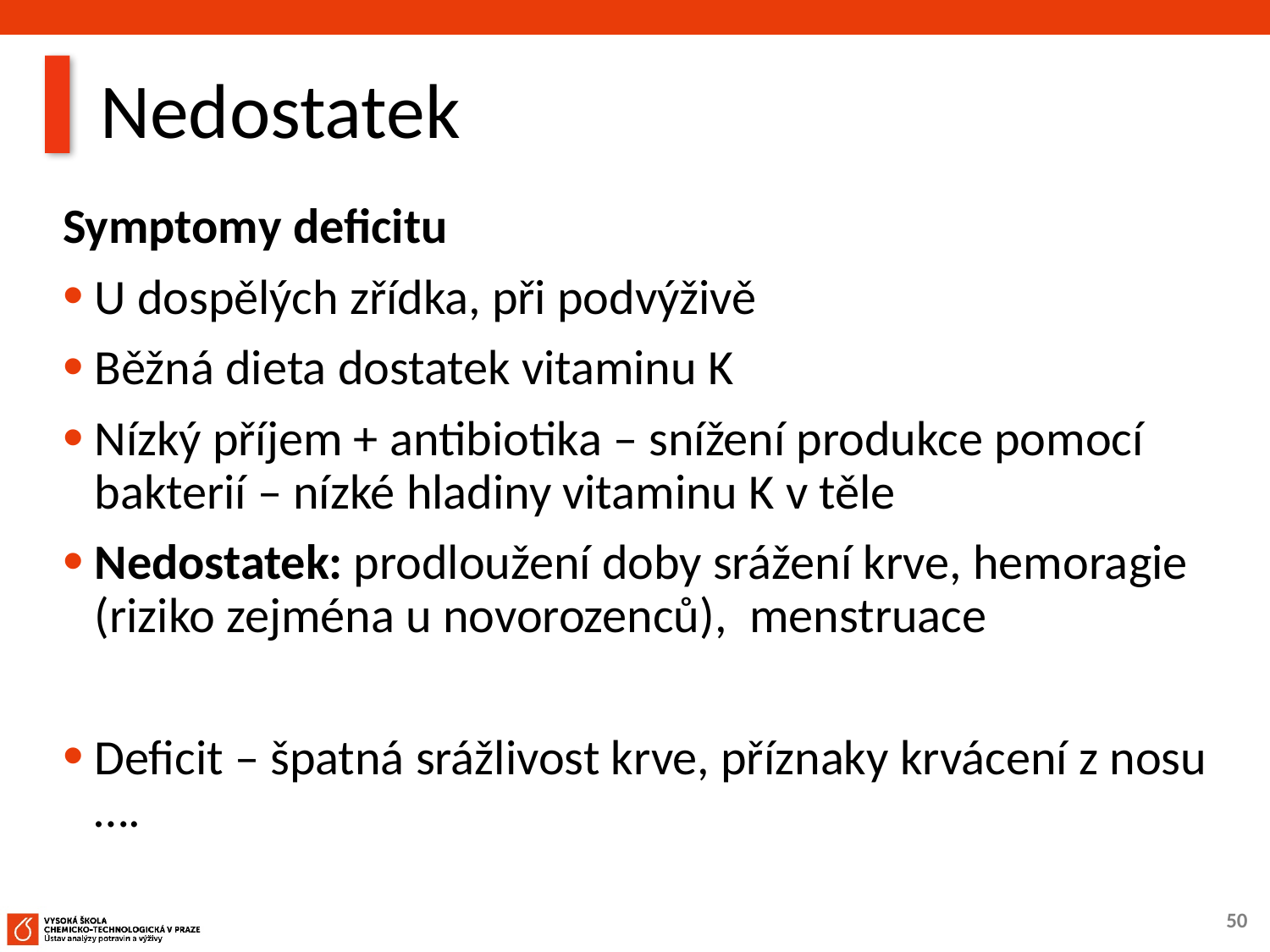

# Nedostatek
Symptomy deficitu
U dospělých zřídka, při podvýživě
Běžná dieta dostatek vitaminu K
Nízký příjem + antibiotika – snížení produkce pomocí bakterií – nízké hladiny vitaminu K v těle
Nedostatek: prodloužení doby srážení krve, hemoragie (riziko zejména u novorozenců),  menstruace

Deficit – špatná srážlivost krve, příznaky krvácení z nosu ….